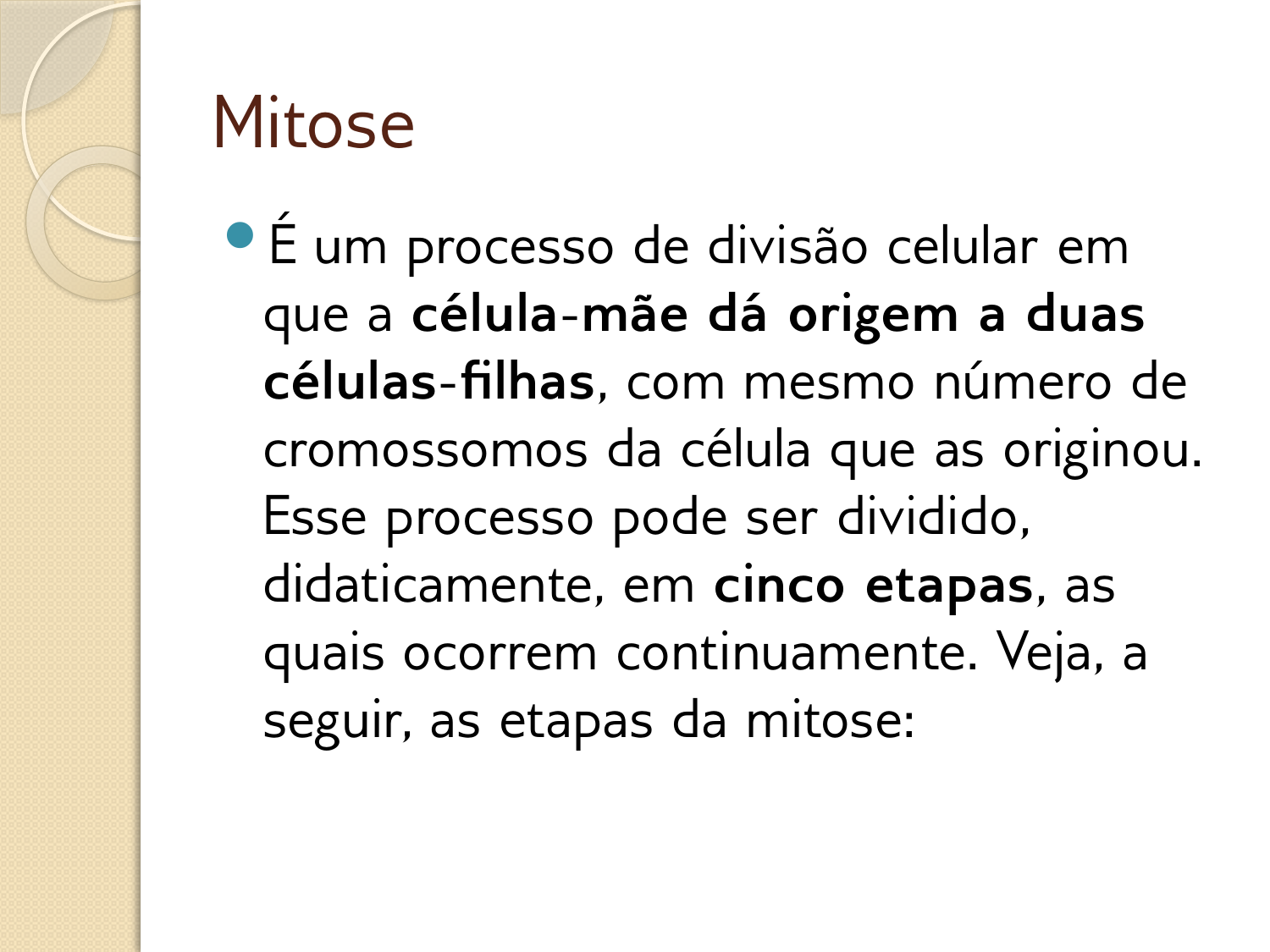

# Mitose
É um processo de divisão celular em que a célula-mãe dá origem a duas células-filhas, com mesmo número de cromossomos da célula que as originou. Esse processo pode ser dividido, didaticamente, em cinco etapas, as quais ocorrem continuamente. Veja, a seguir, as etapas da mitose: